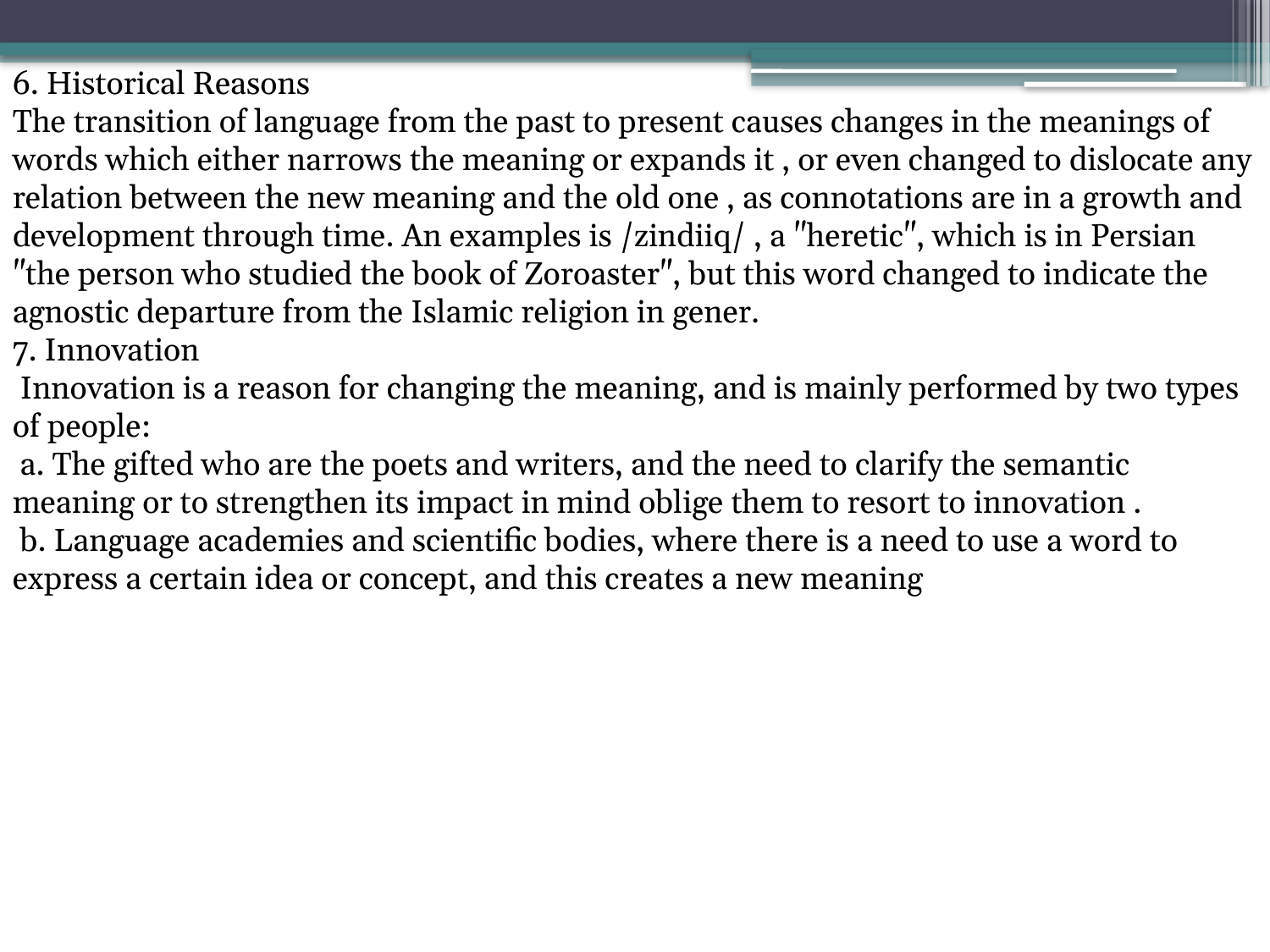

6. Historical Reasons
The transition of language from the past to present causes changes in the meanings of words which either narrows the meaning or expands it , or even changed to dislocate any relation between the new meaning and the old one , as connotations are in a growth and development through time. An examples is /zindiiq/ , a "heretic", which is in Persian "the person who studied the book of Zoroaster", but this word changed to indicate the agnostic departure from the Islamic religion in gener.
7. Innovation
 Innovation is a reason for changing the meaning, and is mainly performed by two types of people:
 a. The gifted who are the poets and writers, and the need to clarify the semantic meaning or to strengthen its impact in mind oblige them to resort to innovation .
 b. Language academies and scientific bodies, where there is a need to use a word to express a certain idea or concept, and this creates a new meaning